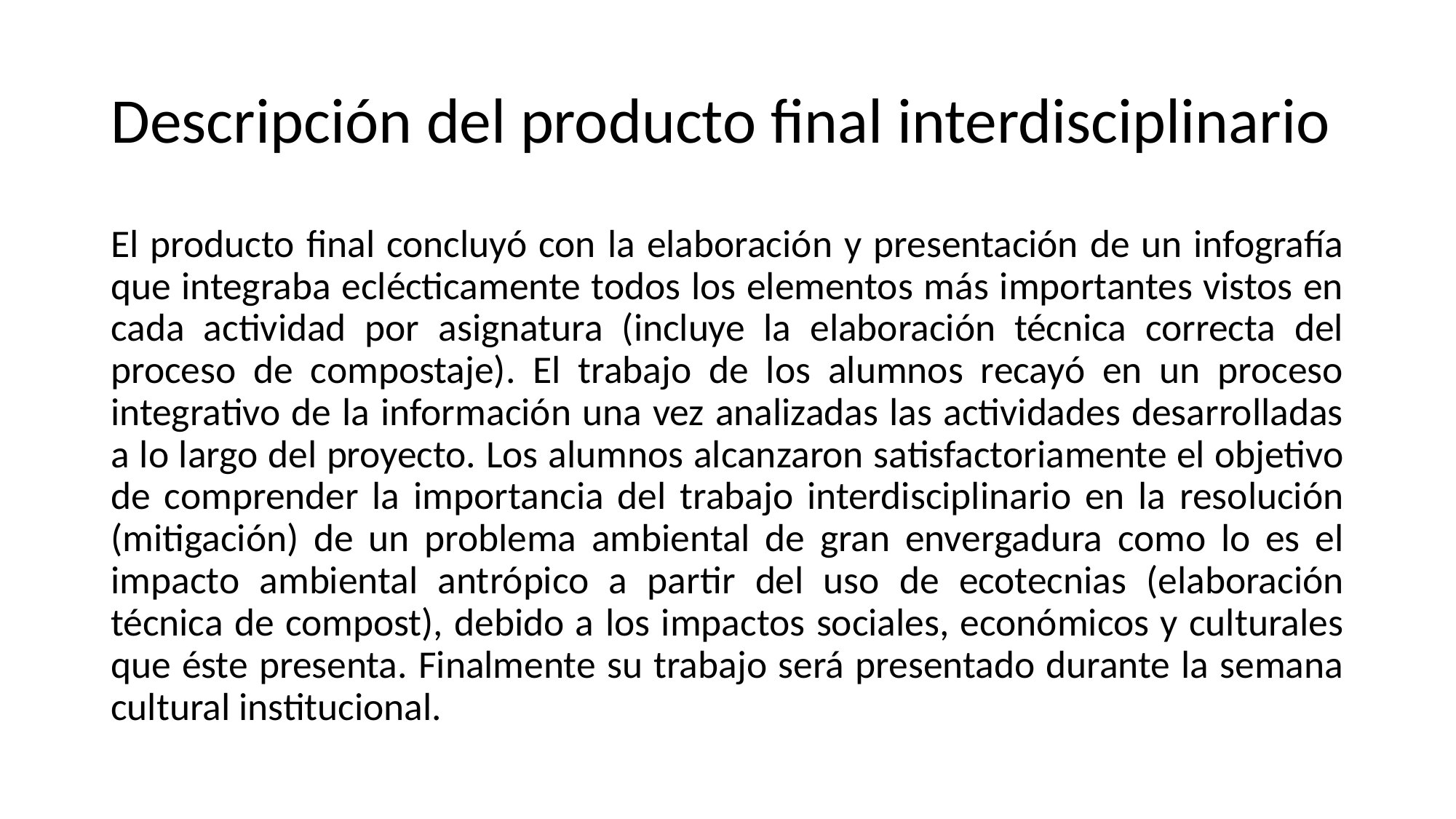

# Descripción del producto final interdisciplinario
El producto final concluyó con la elaboración y presentación de un infografía que integraba eclécticamente todos los elementos más importantes vistos en cada actividad por asignatura (incluye la elaboración técnica correcta del proceso de compostaje). El trabajo de los alumnos recayó en un proceso integrativo de la información una vez analizadas las actividades desarrolladas a lo largo del proyecto. Los alumnos alcanzaron satisfactoriamente el objetivo de comprender la importancia del trabajo interdisciplinario en la resolución (mitigación) de un problema ambiental de gran envergadura como lo es el impacto ambiental antrópico a partir del uso de ecotecnias (elaboración técnica de compost), debido a los impactos sociales, económicos y culturales que éste presenta. Finalmente su trabajo será presentado durante la semana cultural institucional.